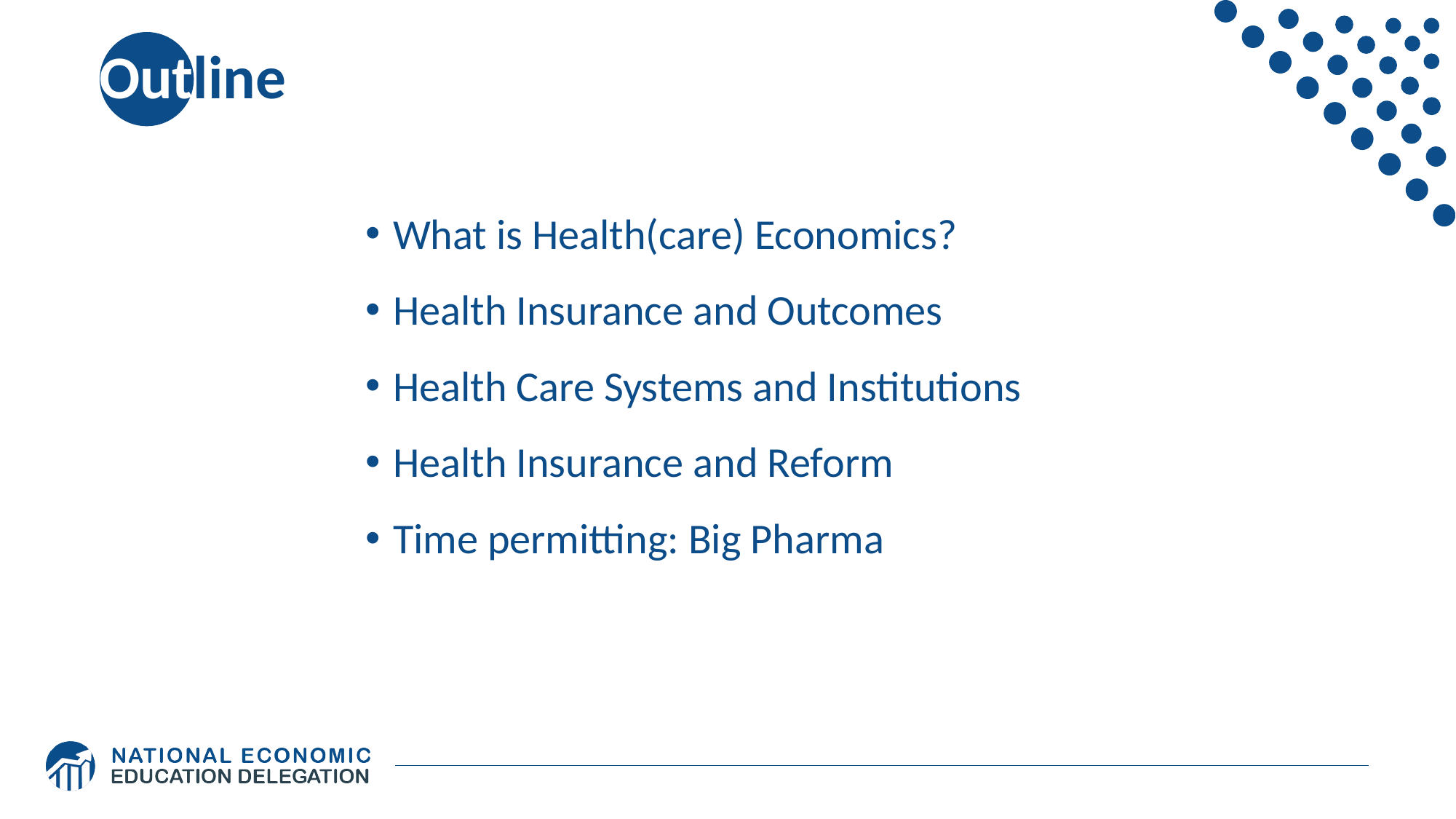

# Outline
What is Health(care) Economics?
Health Insurance and Outcomes
Health Care Systems and Institutions
Health Insurance and Reform
Time permitting: Big Pharma